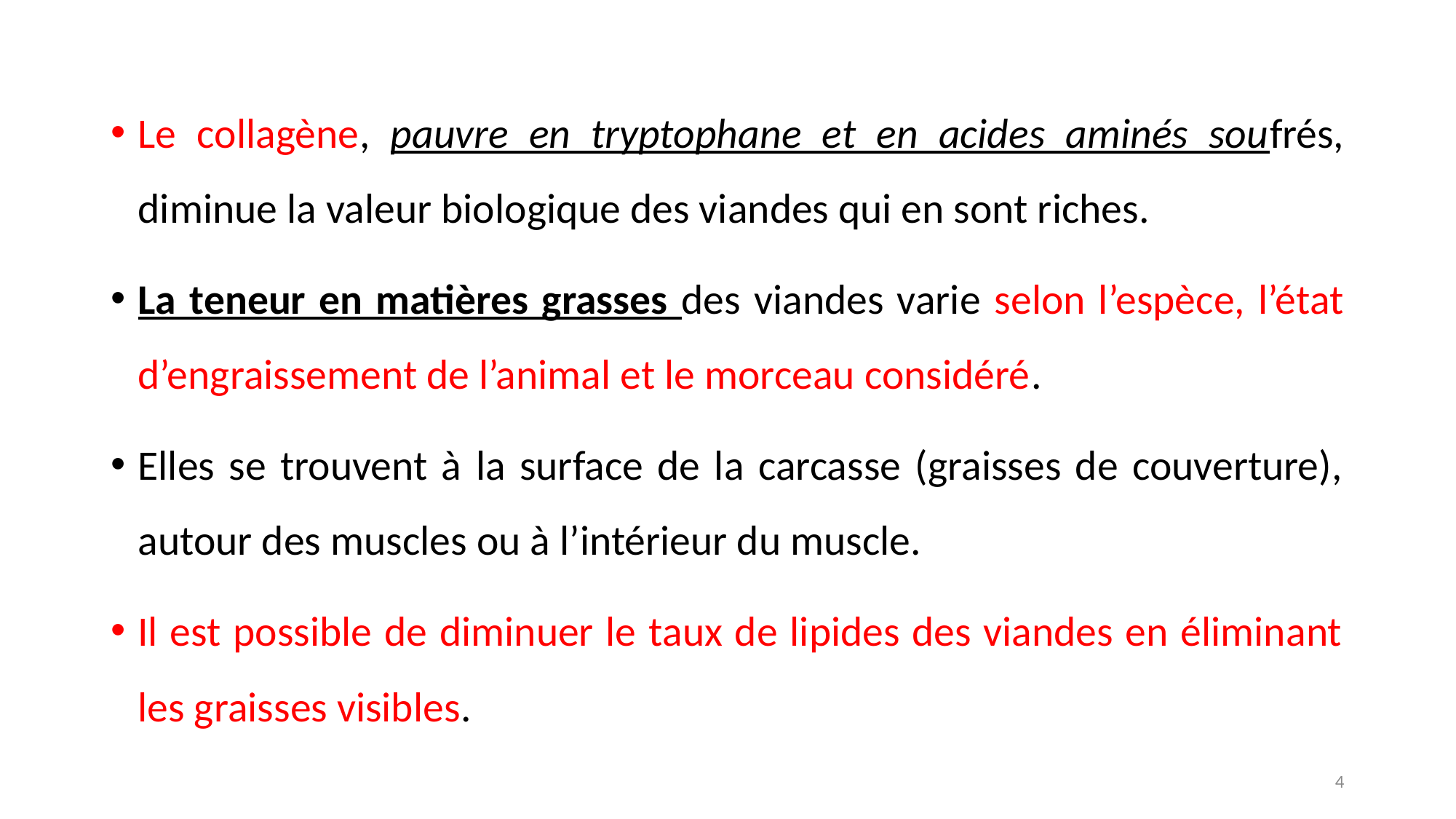

Le collagène, pauvre en tryptophane et en acides aminés soufrés, diminue la valeur biologique des viandes qui en sont riches.
La teneur en matières grasses des viandes varie selon l’espèce, l’état d’engraissement de l’animal et le morceau considéré.
Elles se trouvent à la surface de la carcasse (graisses de couverture), autour des muscles ou à l’intérieur du muscle.
Il est possible de diminuer le taux de lipides des viandes en éliminant les graisses visibles.
4